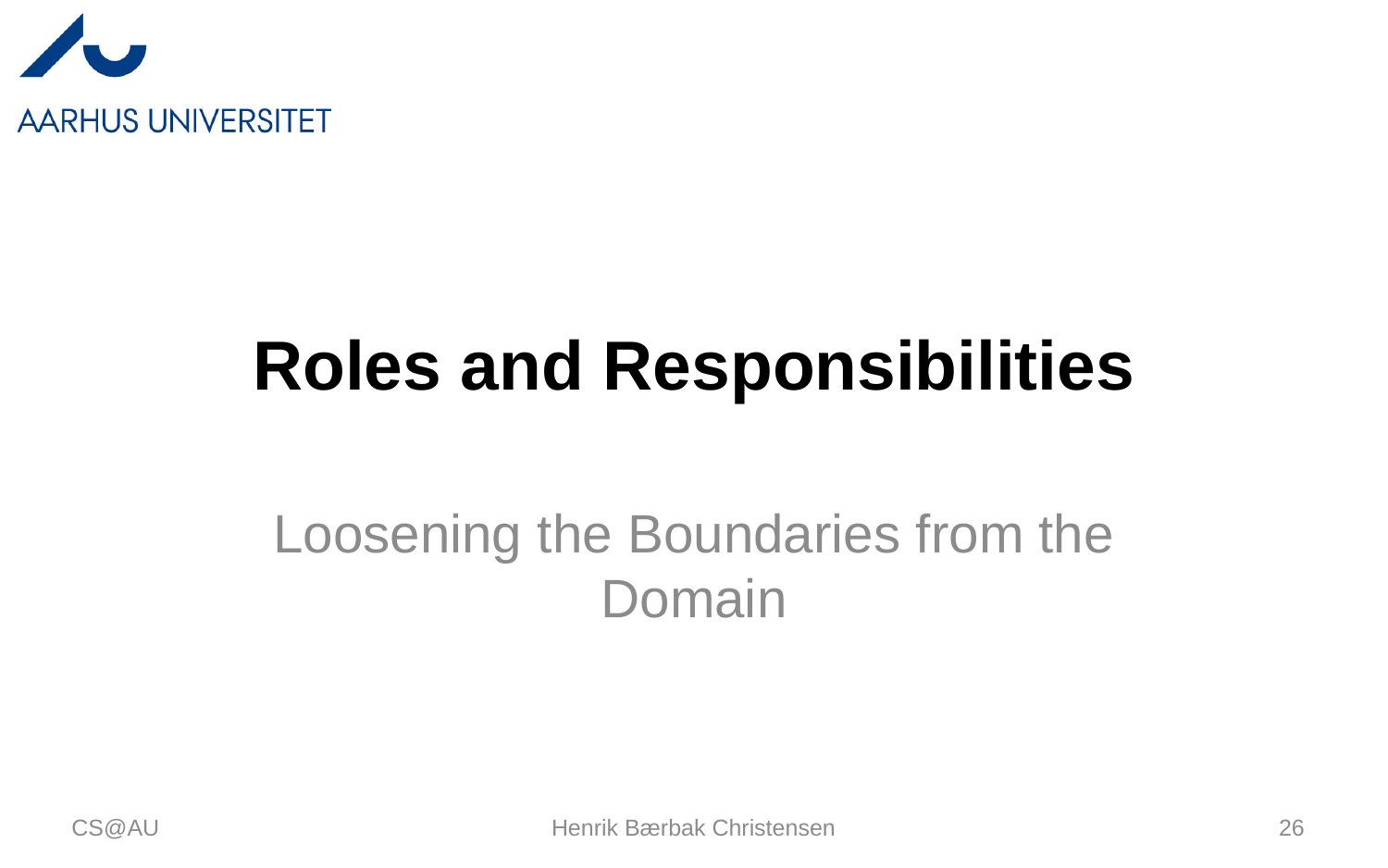

# Roles and Responsibilities
Loosening the Boundaries from the Domain
CS@AU
Henrik Bærbak Christensen
26